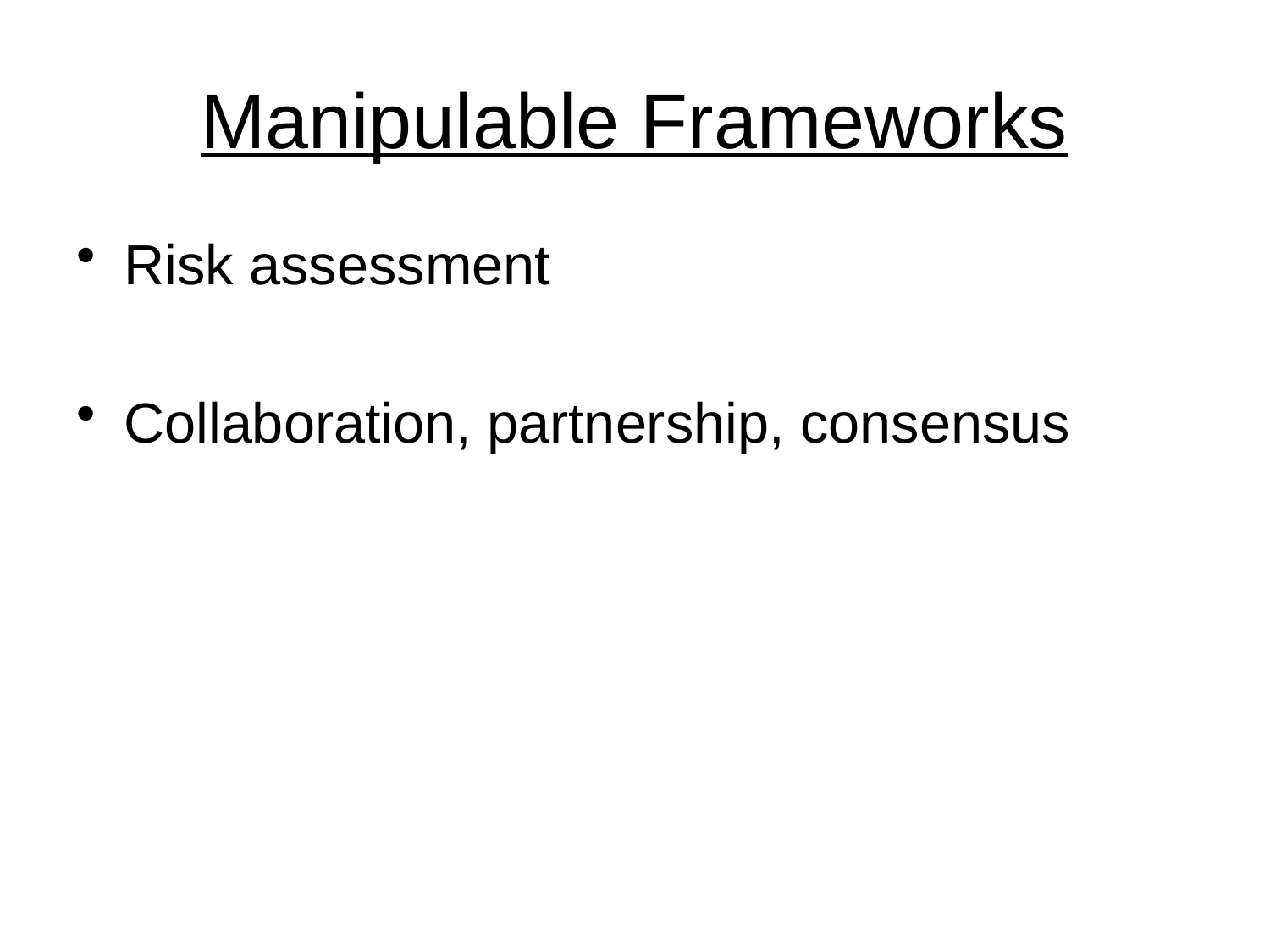

# Manipulable Frameworks
Risk assessment

Collaboration, partnership, consensus